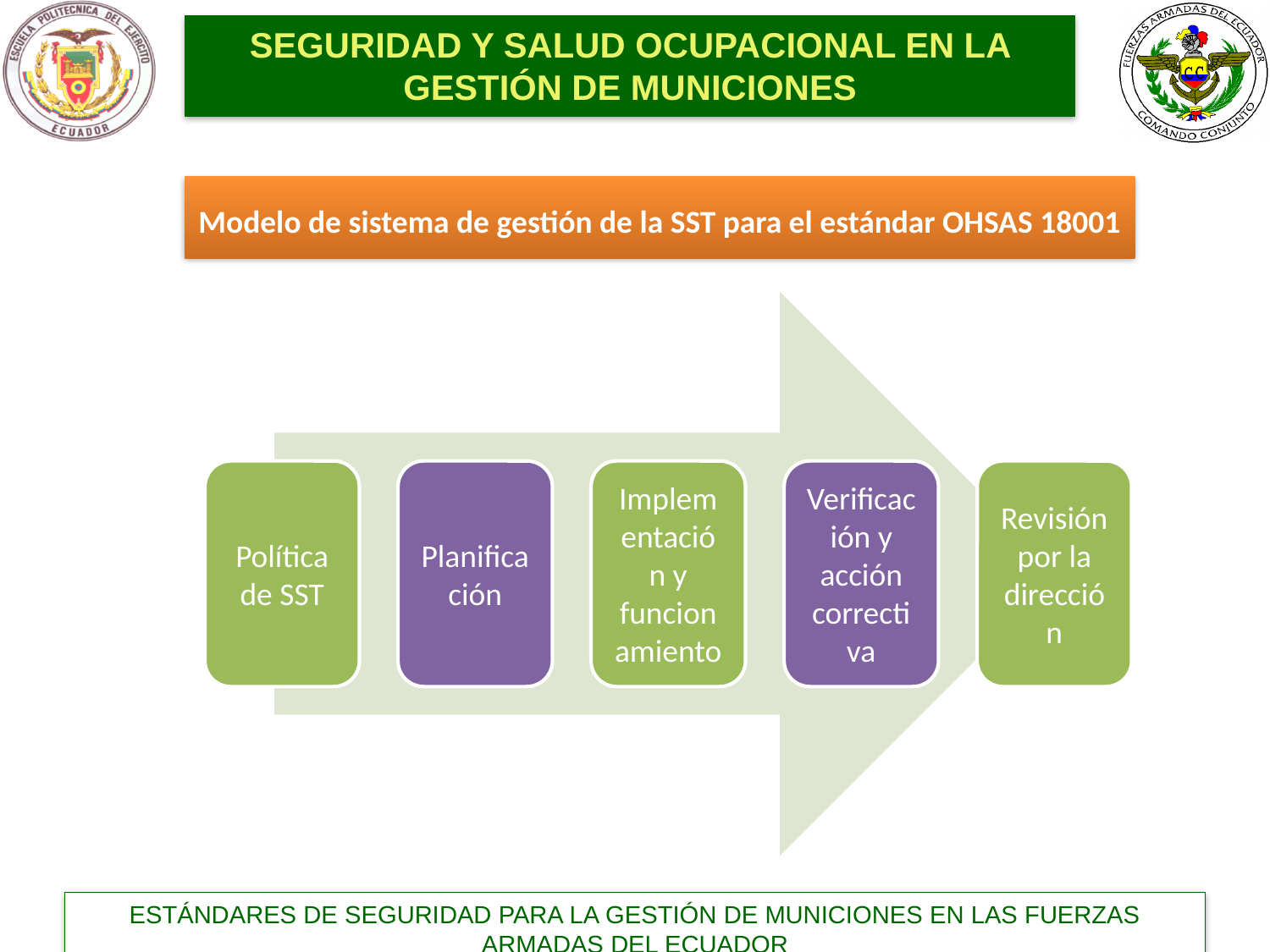

SEGURIDAD Y SALUD OCUPACIONAL EN LA GESTIÓN DE MUNICIONES
Modelo de sistema de gestión de la SST para el estándar OHSAS 18001

Política de SST
Planificación
Implementación y funcionamiento
Verificación y acción correctiva
Revisión por la dirección